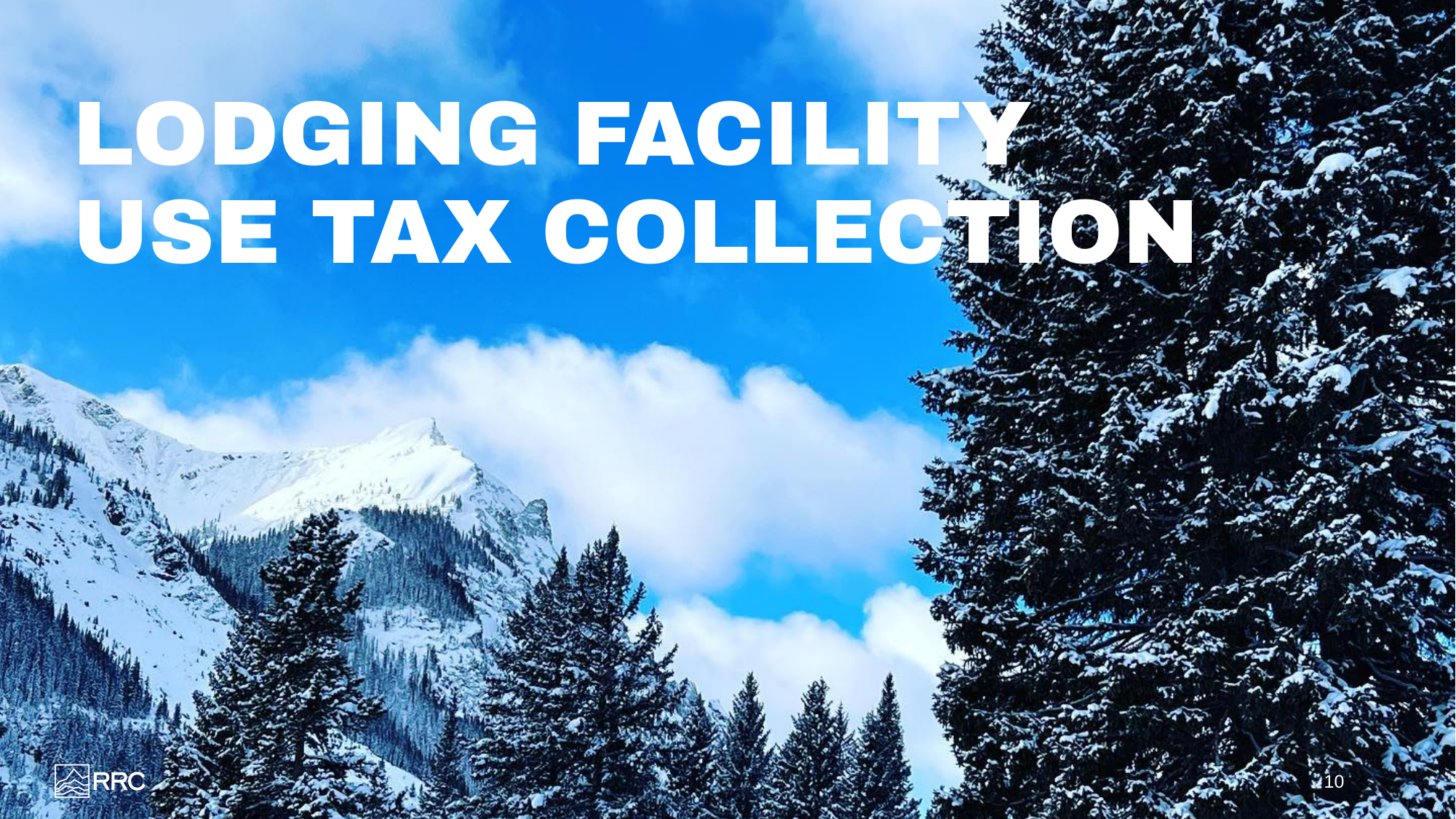

# Lodging facility use Tax Collection
10